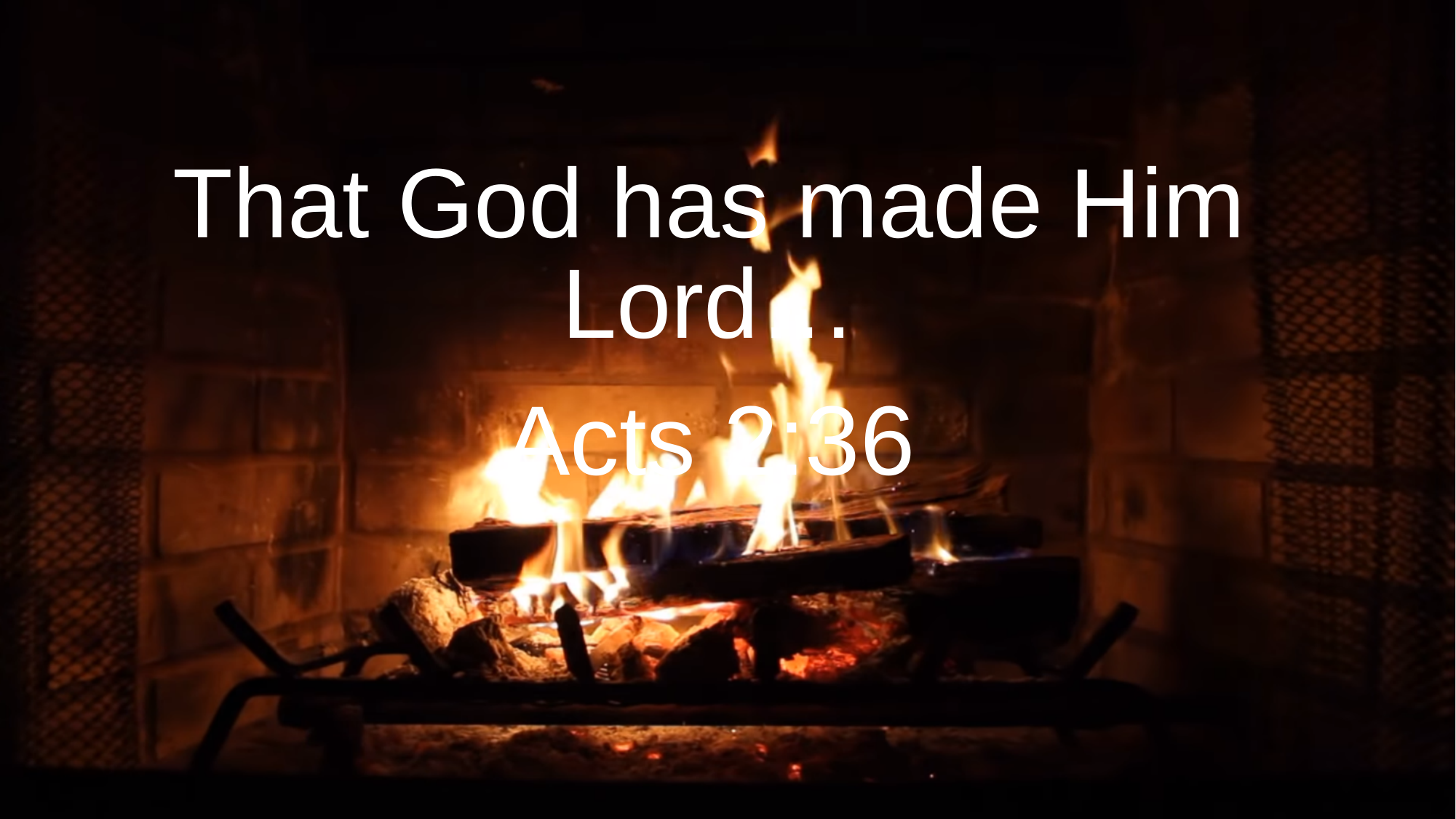

That God has made Him Lord…
Acts 2:36